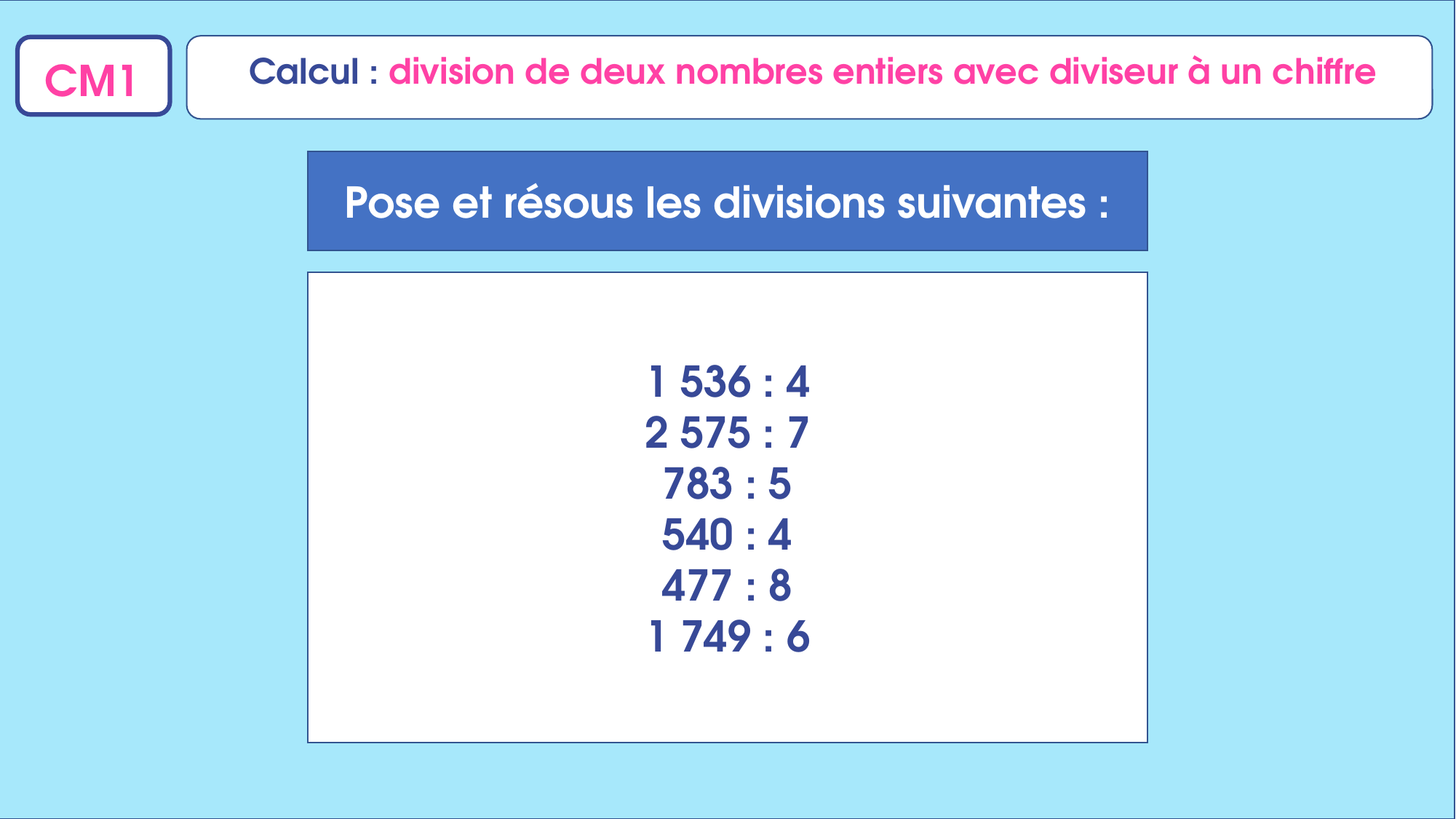

Calcul : division de deux nombres entiers avec diviseur à un chiffre

CM1
Pose et résous les divisions suivantes :
1 536 : 4
2 575 : 7
783 : 5
540 : 4
477 : 8
1 749 : 6
www.maitresseherisson.com